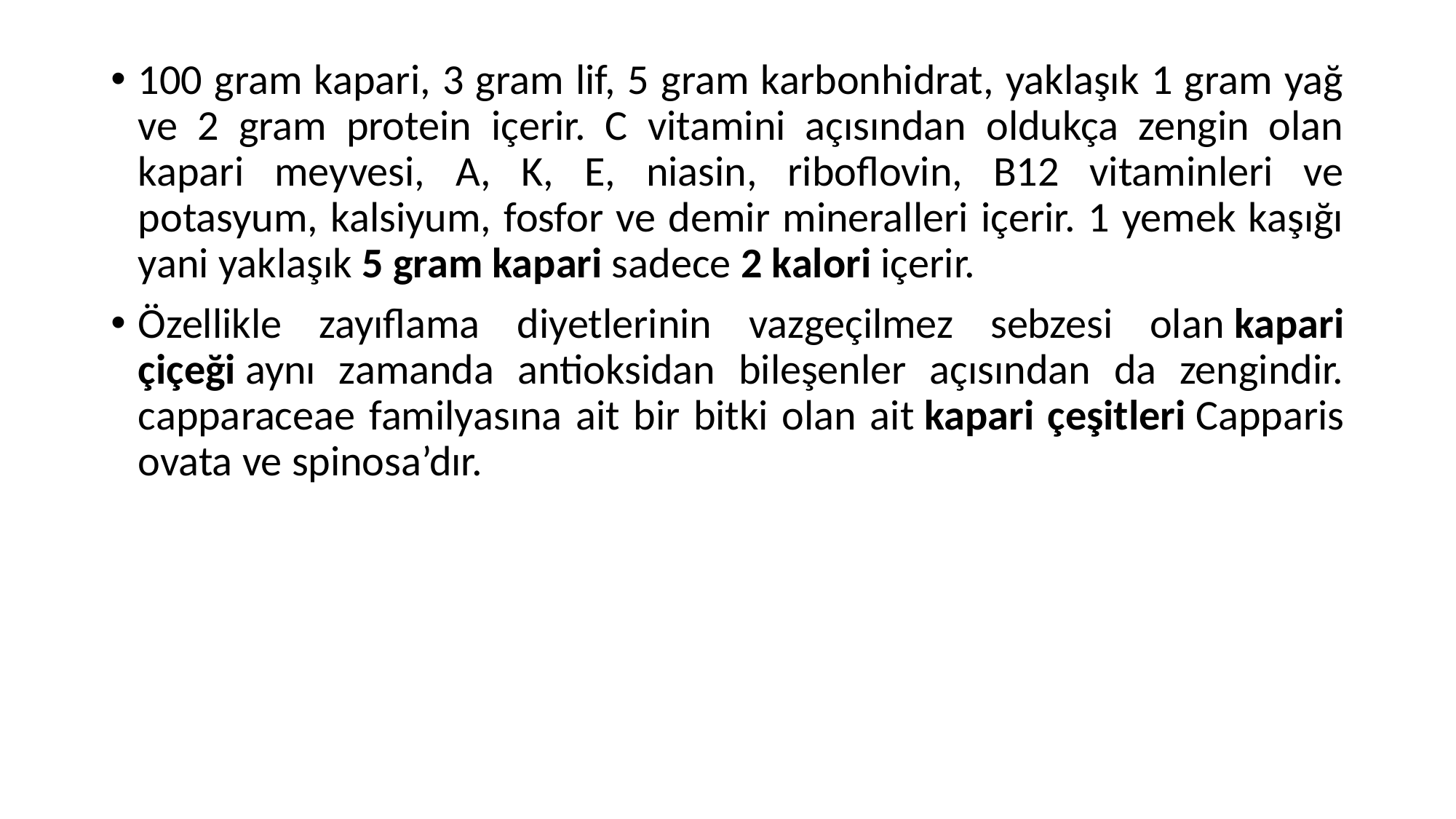

100 gram kapari, 3 gram lif, 5 gram karbonhidrat, yaklaşık 1 gram yağ ve 2 gram protein içerir. C vitamini açısından oldukça zengin olan kapari meyvesi, A, K, E, niasin, riboflovin, B12 vitaminleri ve potasyum, kalsiyum, fosfor ve demir mineralleri içerir. 1 yemek kaşığı yani yaklaşık 5 gram kapari sadece 2 kalori içerir.
Özellikle zayıflama diyetlerinin vazgeçilmez sebzesi olan kapari çiçeği aynı zamanda antioksidan bileşenler açısından da zengindir. capparaceae familyasına ait bir bitki olan ait kapari çeşitleri Capparis ovata ve spinosa’dır.